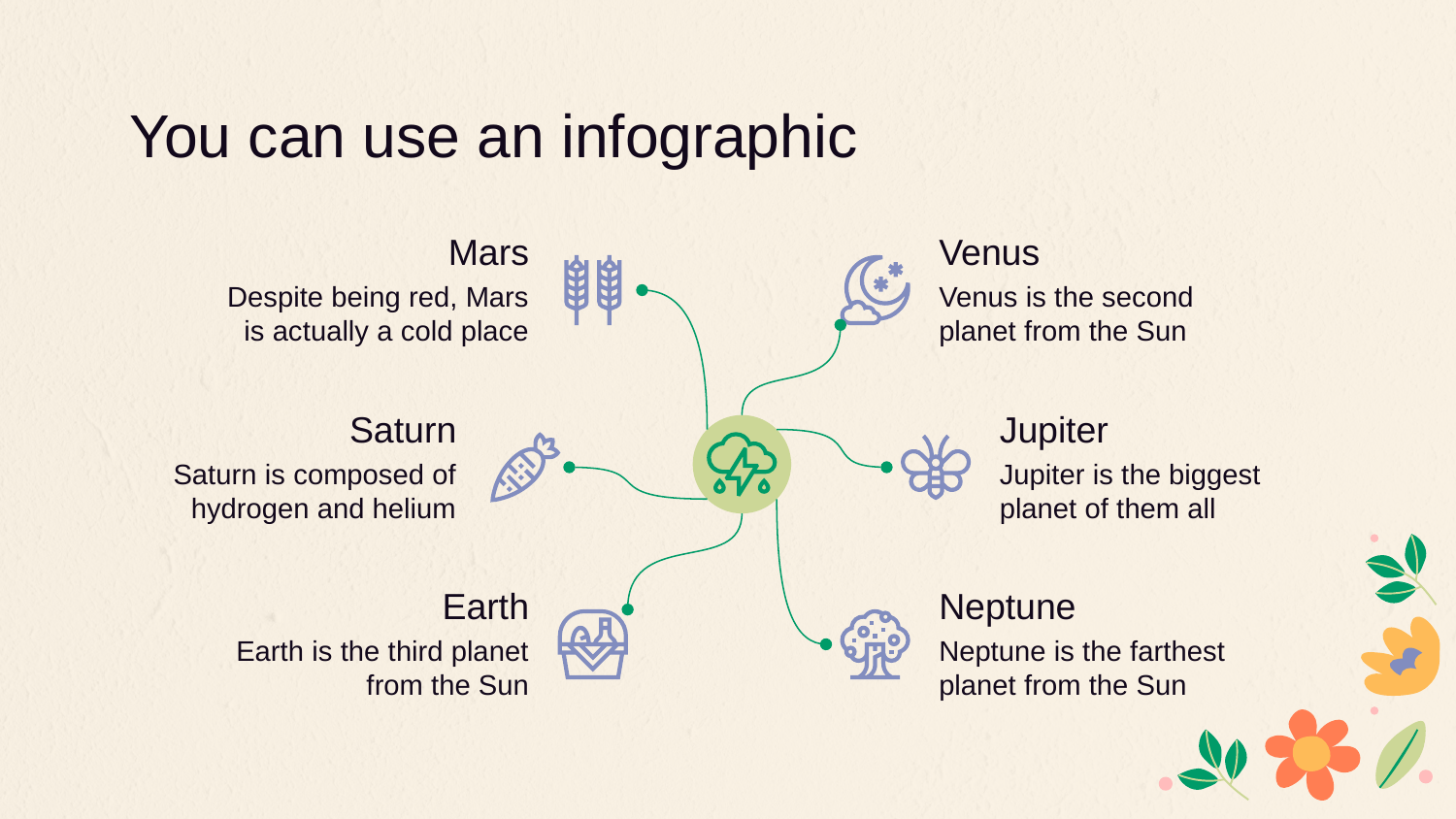

# You can use an infographic
Mars
Venus

Despite being red, Mars is actually a cold place
Venus is the second planet from the Sun
Saturn
Jupiter

Saturn is composed of hydrogen and helium
Jupiter is the biggest planet of them all
Earth
Neptune

Earth is the third planet from the Sun
Neptune is the farthest planet from the Sun